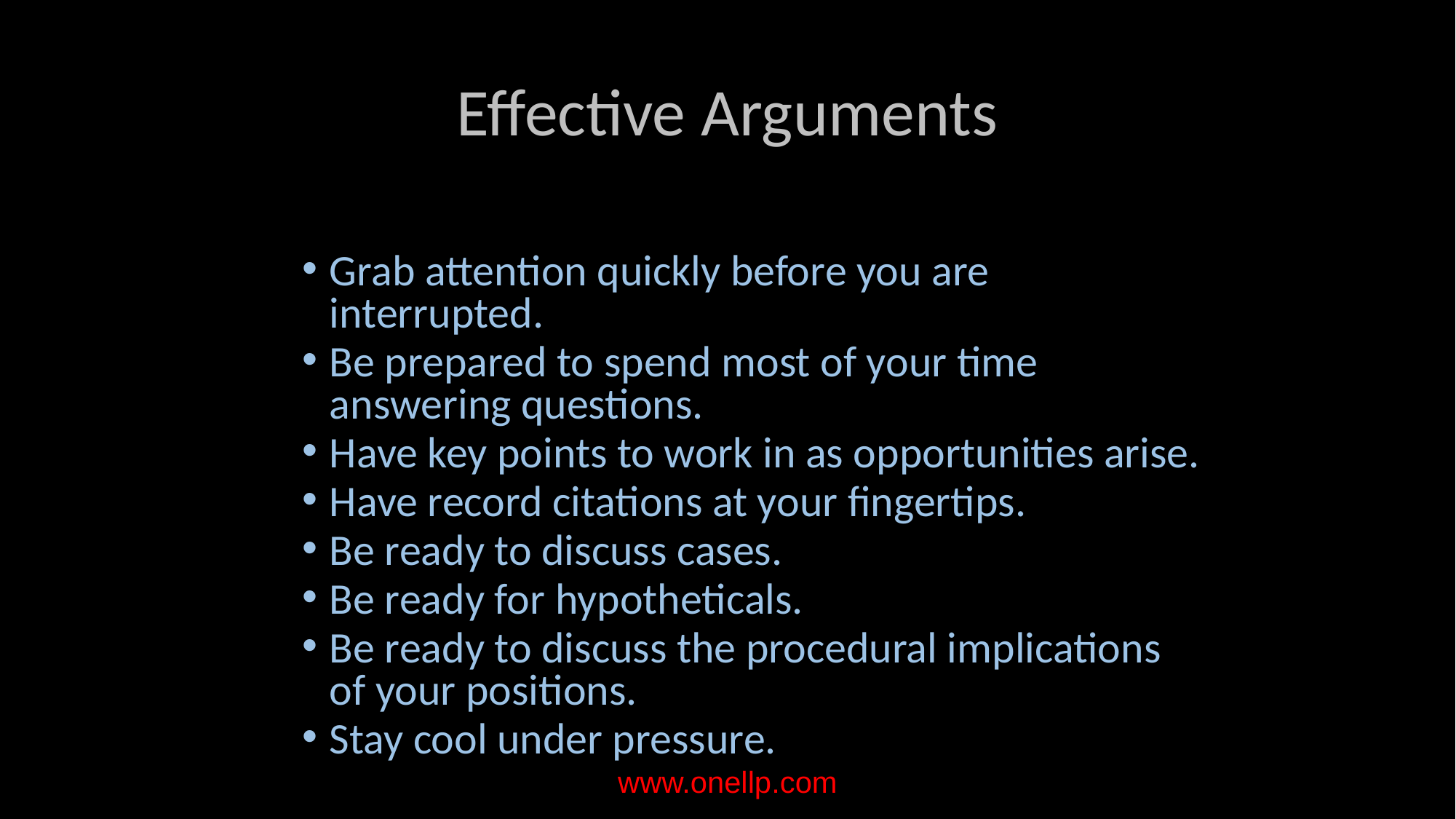

Effective Arguments

Grab attention quickly before you are interrupted.
Be prepared to spend most of your time answering questions.
Have key points to work in as opportunities arise.
Have record citations at your fingertips.
Be ready to discuss cases.
Be ready for hypotheticals.
Be ready to discuss the procedural implications of your positions.
Stay cool under pressure.

www.onellp.com